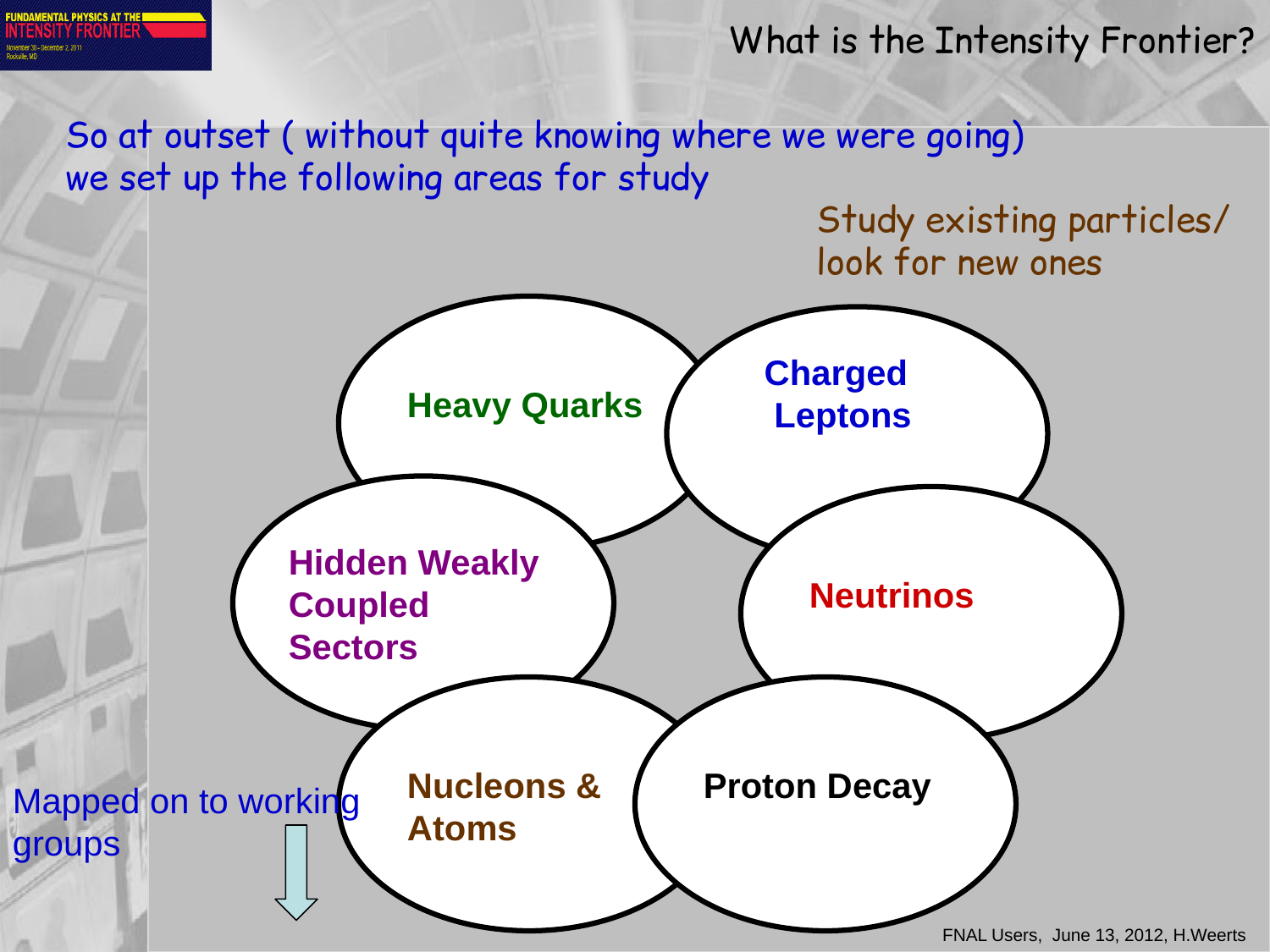

# What is the Intensity Frontier?
So at outset ( without quite knowing where we were going) we set up the following areas for study

Study existing particles/ look for new ones

Heavy Quarks
   Charged
    Leptons
Hidden Weakly Coupled Sectors

Neutrinos

Nucleons & Atoms

Proton Decay
Mapped on to working groups